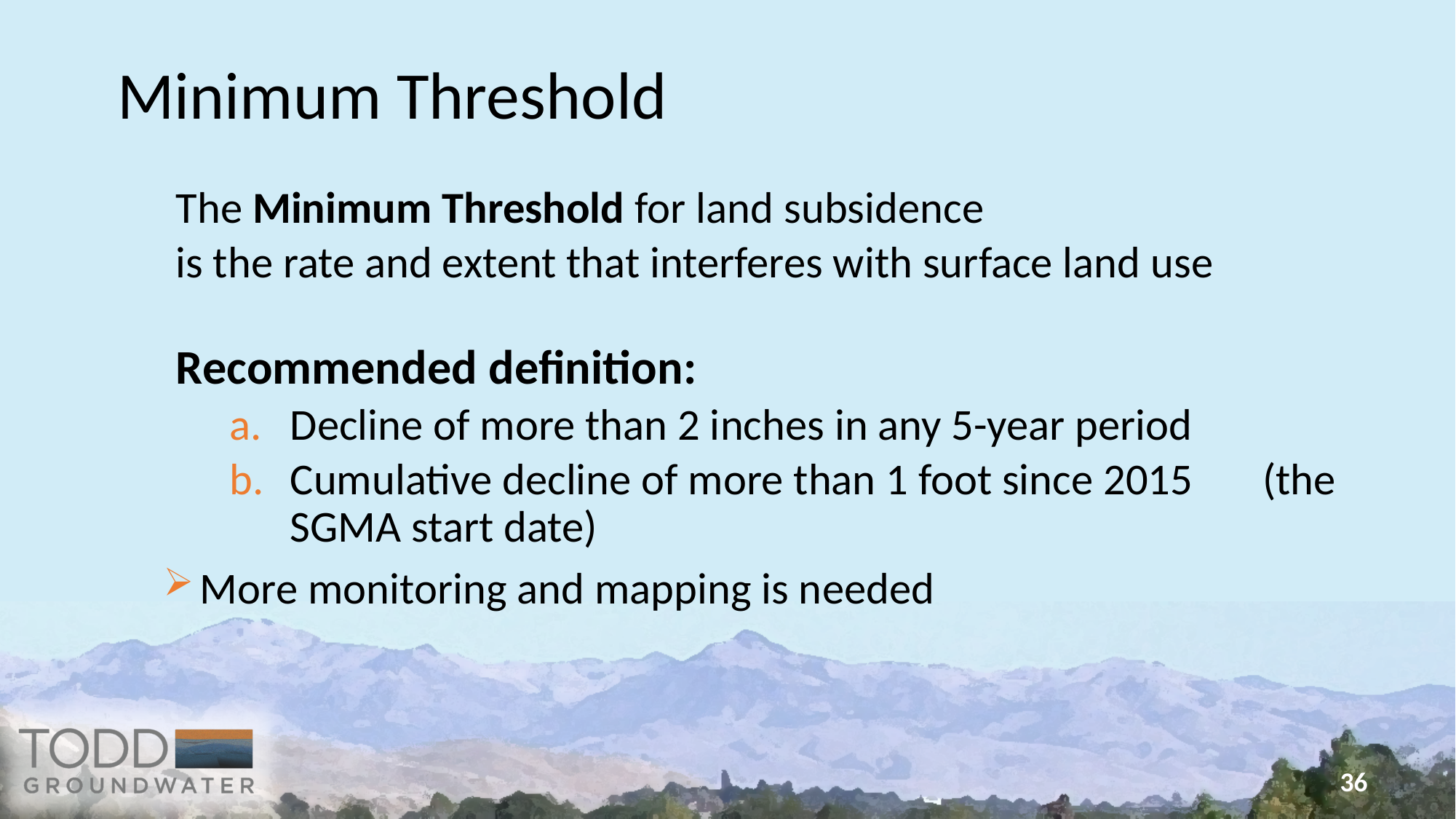

# Minimum Threshold
The Minimum Threshold for land subsidence
is the rate and extent that interferes with surface land use

Recommended definition:
Decline of more than 2 inches in any 5-year period
Cumulative decline of more than 1 foot since 2015       (the SGMA start date)
 More monitoring and mapping is needed
36